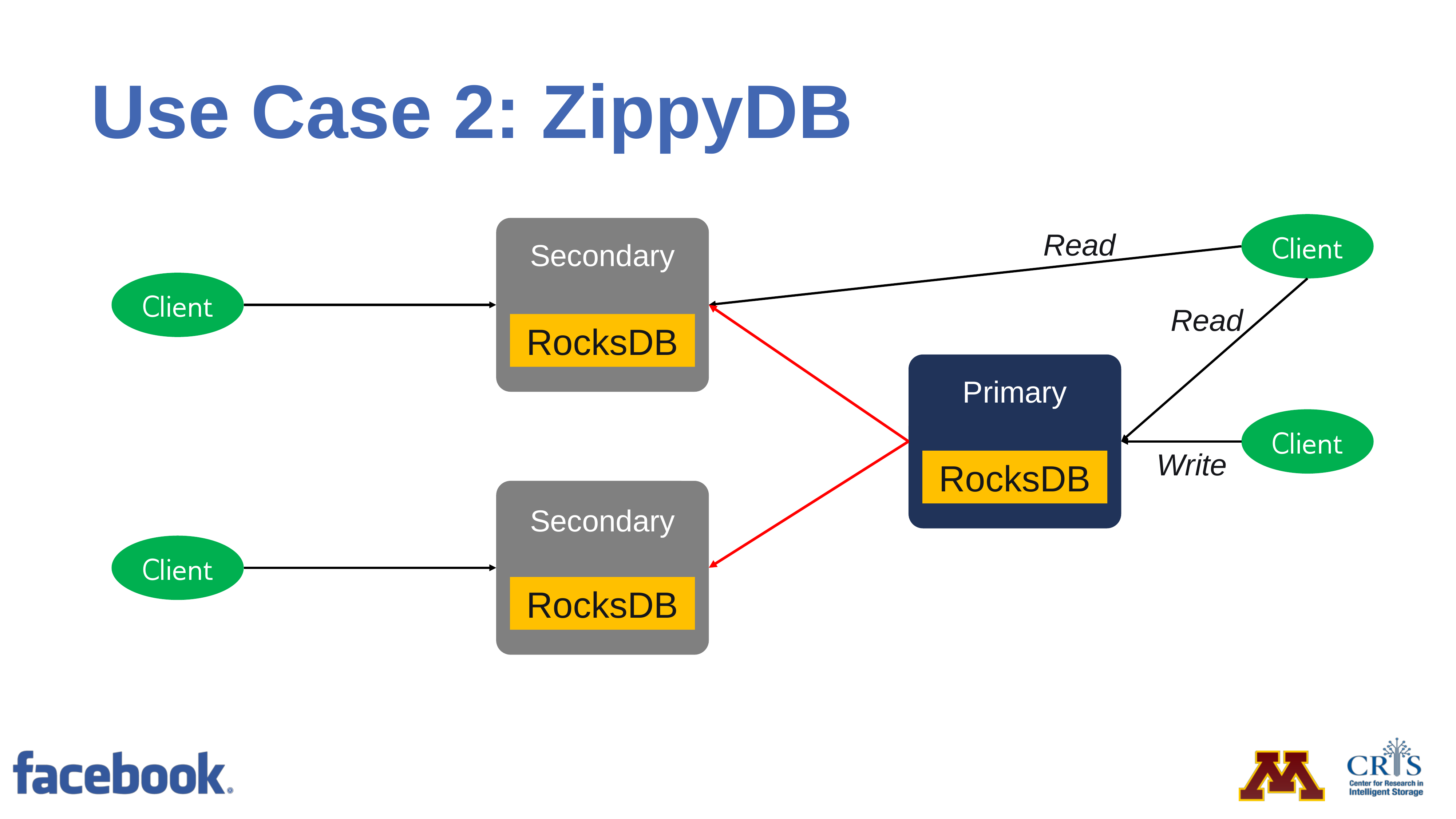

# Use Case 2: ZippyDB
Client

Read
Secondary
Client
Read
RocksDB

Primary
Client
Write
RocksDB

Secondary
Client
RocksDB